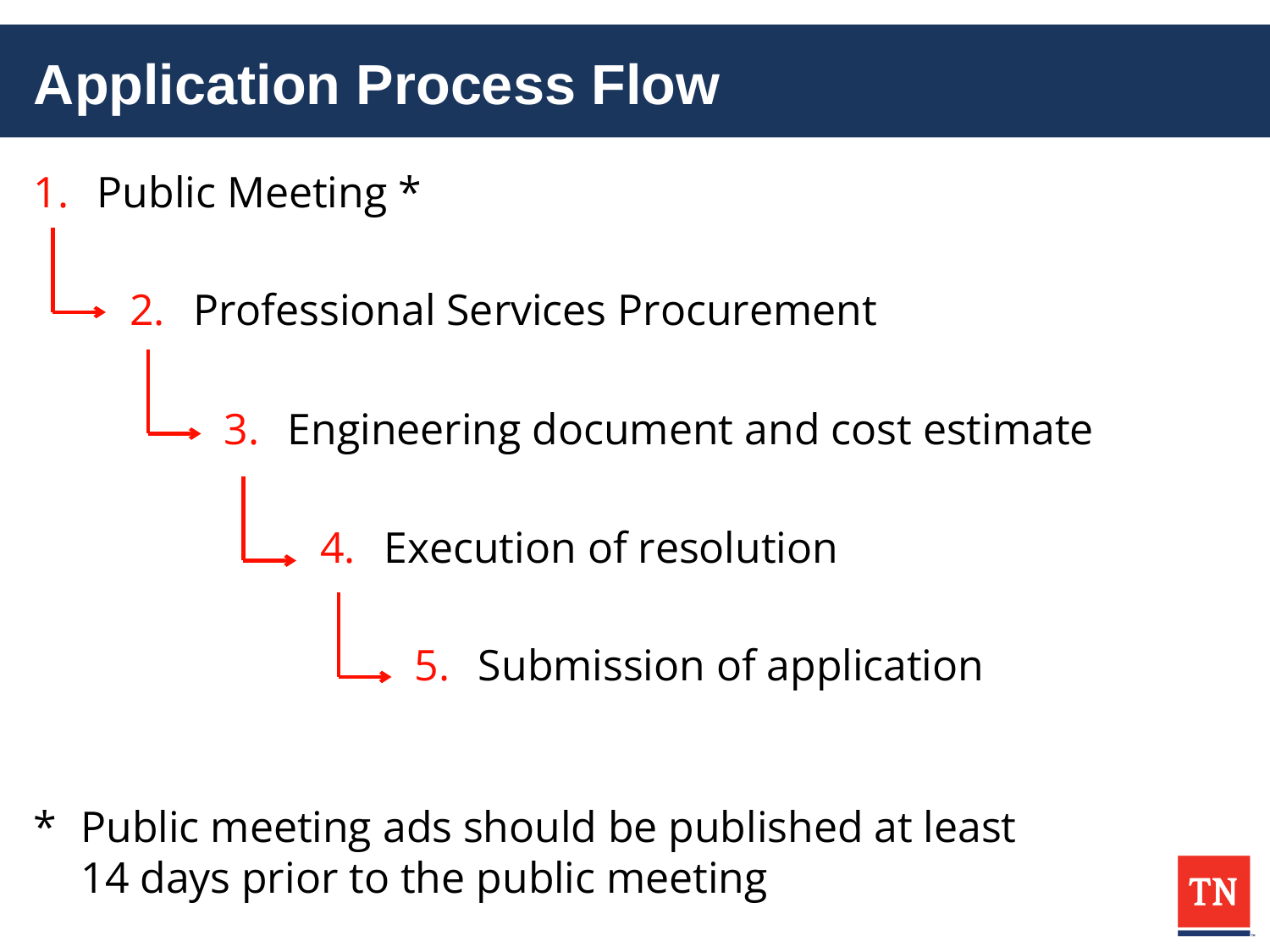

# Application Process Flow
Public Meeting *

Professional Services Procurement

Engineering document and cost estimate

Execution of resolution

Submission of application
* 	Public meeting ads should be published at least 14 days prior to the public meeting